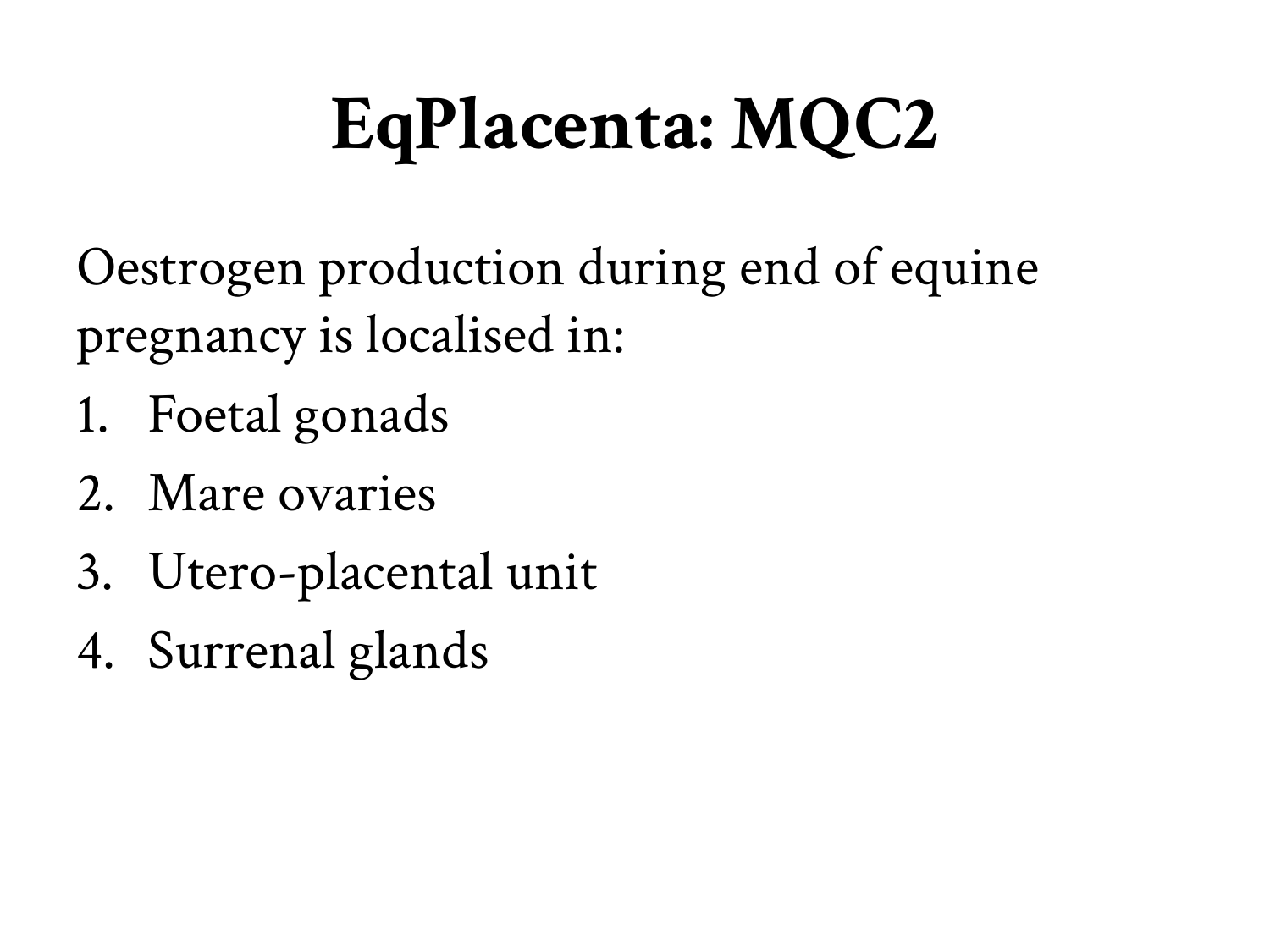

# EqPlacenta: MQC2
Oestrogen production during end of equine pregnancy is localised in:
Foetal gonads
Mare ovaries
Utero-placental unit
Surrenal glands